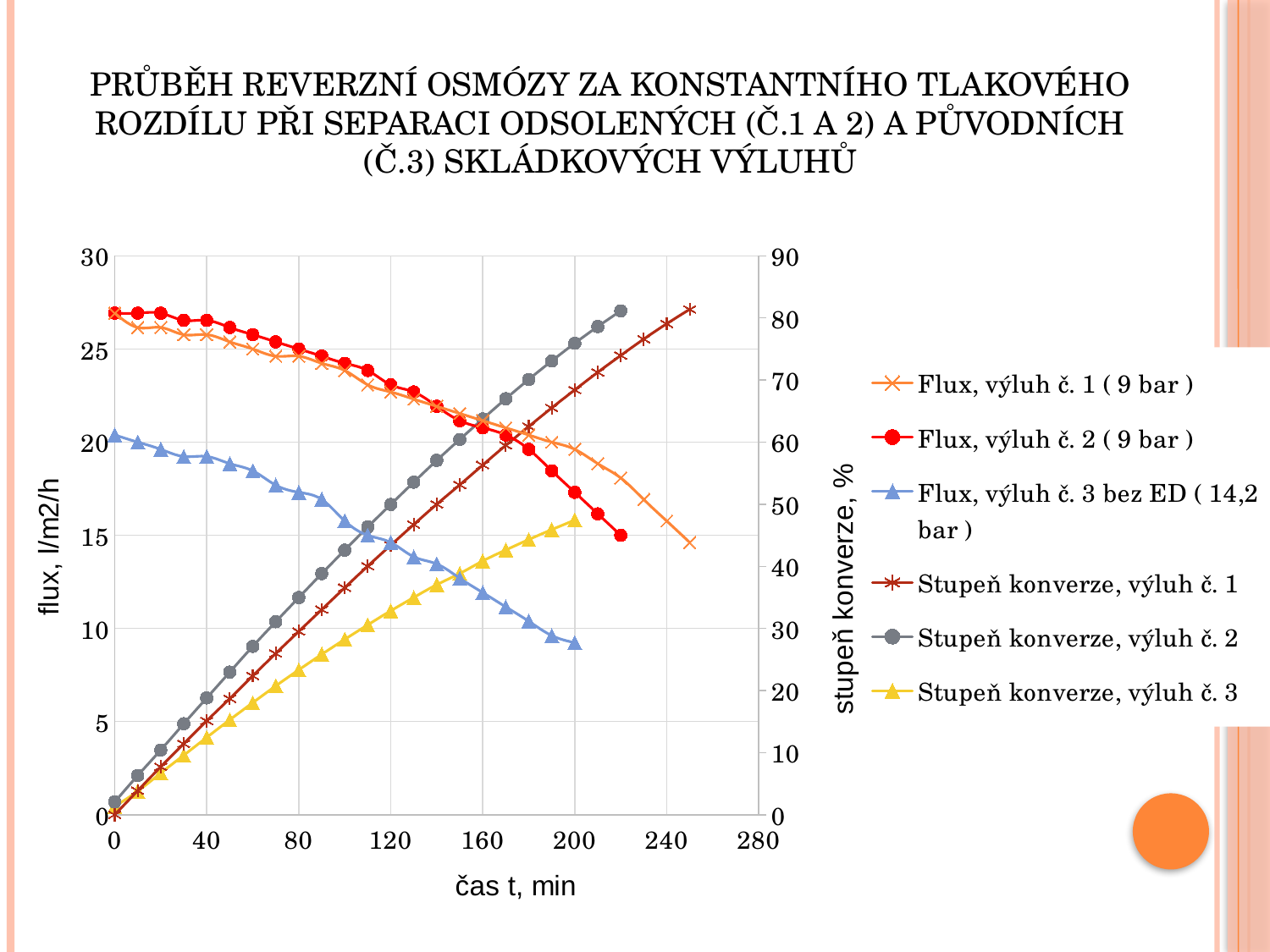

# Průběh reverzní osmózy za konstantního tlakového rozdílu při separaci odsolených (č.1 a 2) a původních (č.3) skládkových výluhů

### Chart

| Category |  |  |  |  |  |  |
|---|---|---|---|---|---|---|